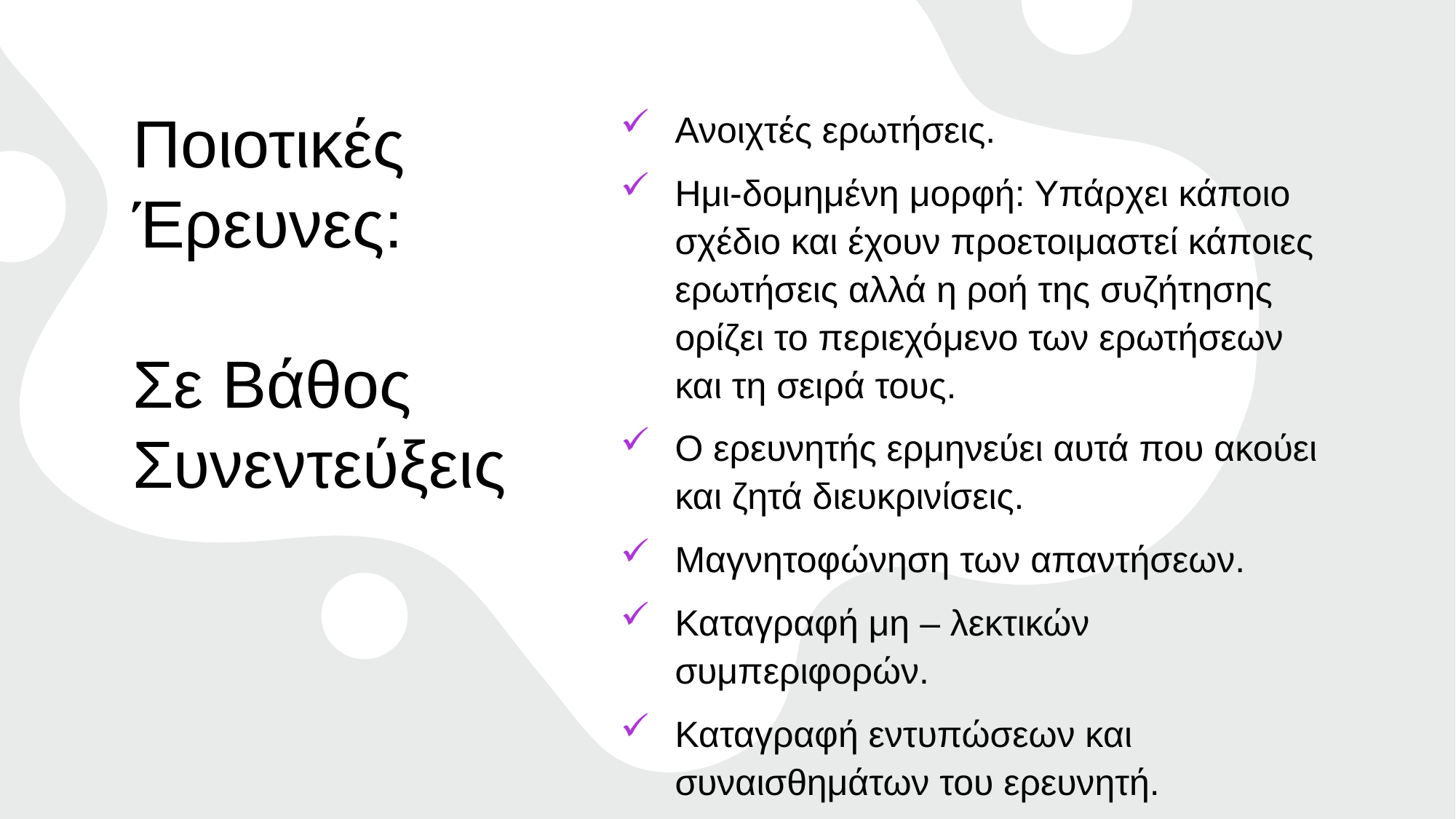

# Ποιοτικές Έρευνες: Σε Βάθος Συνεντεύξεις
Ανοιχτές ερωτήσεις.
Ημι-δομημένη μορφή: Υπάρχει κάποιο σχέδιο και έχουν προετοιμαστεί κάποιες ερωτήσεις αλλά η ροή της συζήτησης ορίζει το περιεχόμενο των ερωτήσεων και τη σειρά τους.
Ο ερευνητής ερμηνεύει αυτά που ακούει και ζητά διευκρινίσεις.
Μαγνητοφώνηση των απαντήσεων.
Καταγραφή μη – λεκτικών συμπεριφορών.
Καταγραφή εντυπώσεων και συναισθημάτων του ερευνητή.